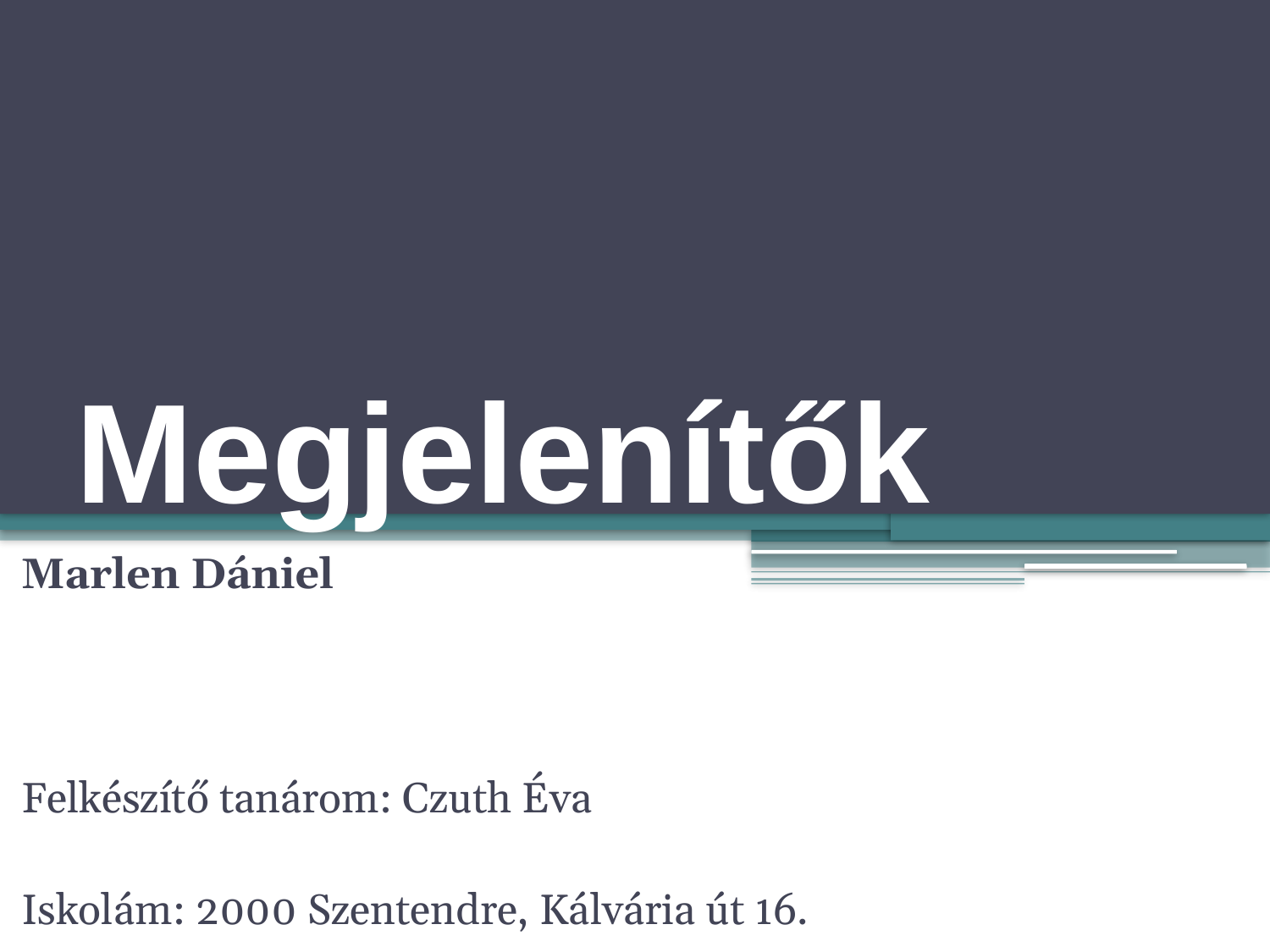

# Megjelenítők
Marlen Dániel

Felkészítő tanárom: Czuth Éva

Iskolám: 2000 Szentendre, Kálvária út 16.